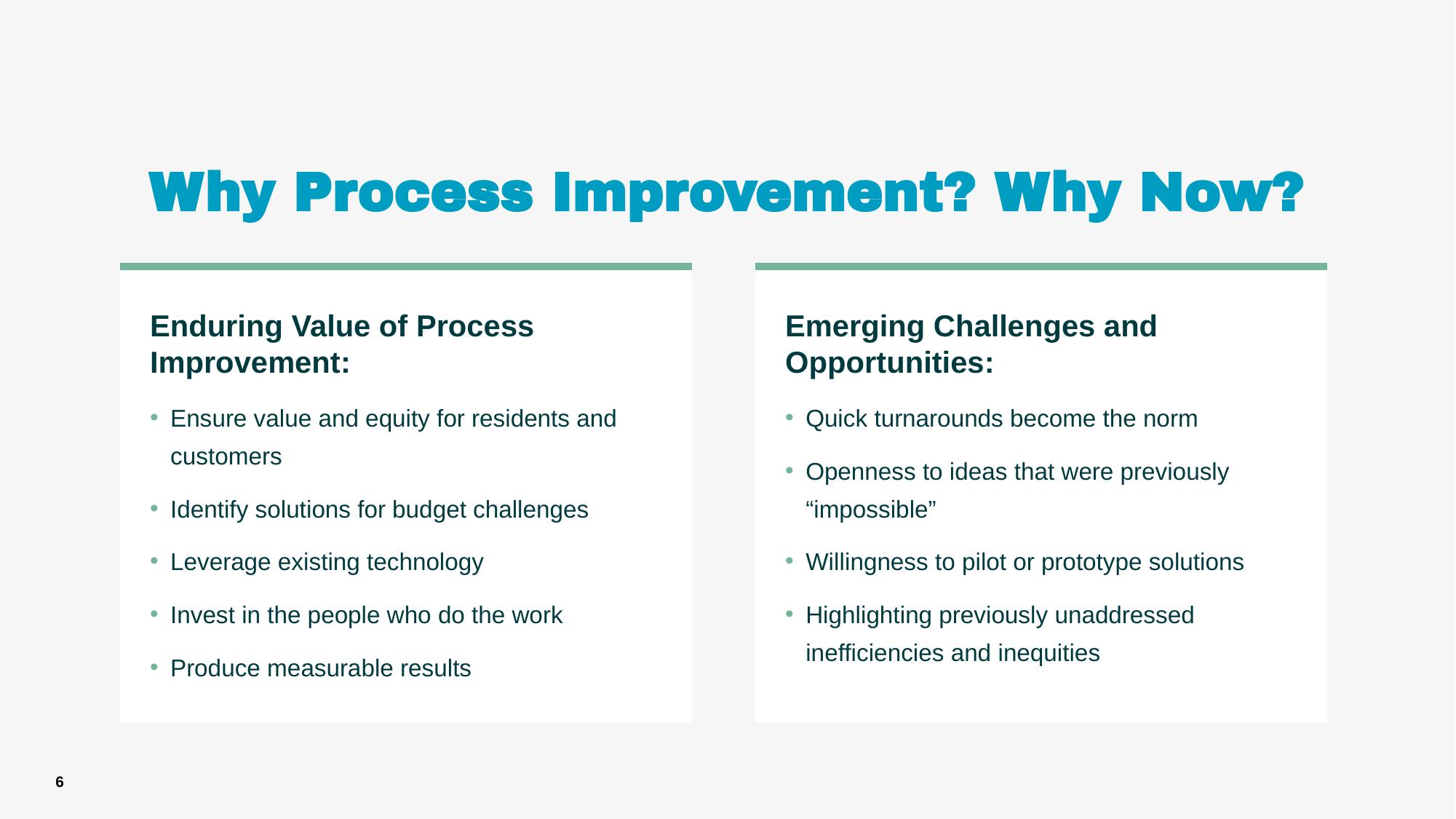

# Why Process Improvement? Why Now?
Enduring Value of Process Improvement:
Ensure value and equity for residents and customers
Identify solutions for budget challenges
Leverage existing technology
Invest in the people who do the work
Produce measurable results
Emerging Challenges and Opportunities:
Quick turnarounds become the norm
Openness to ideas that were previously “impossible”
Willingness to pilot or prototype solutions
Highlighting previously unaddressed inefficiencies and inequities
6